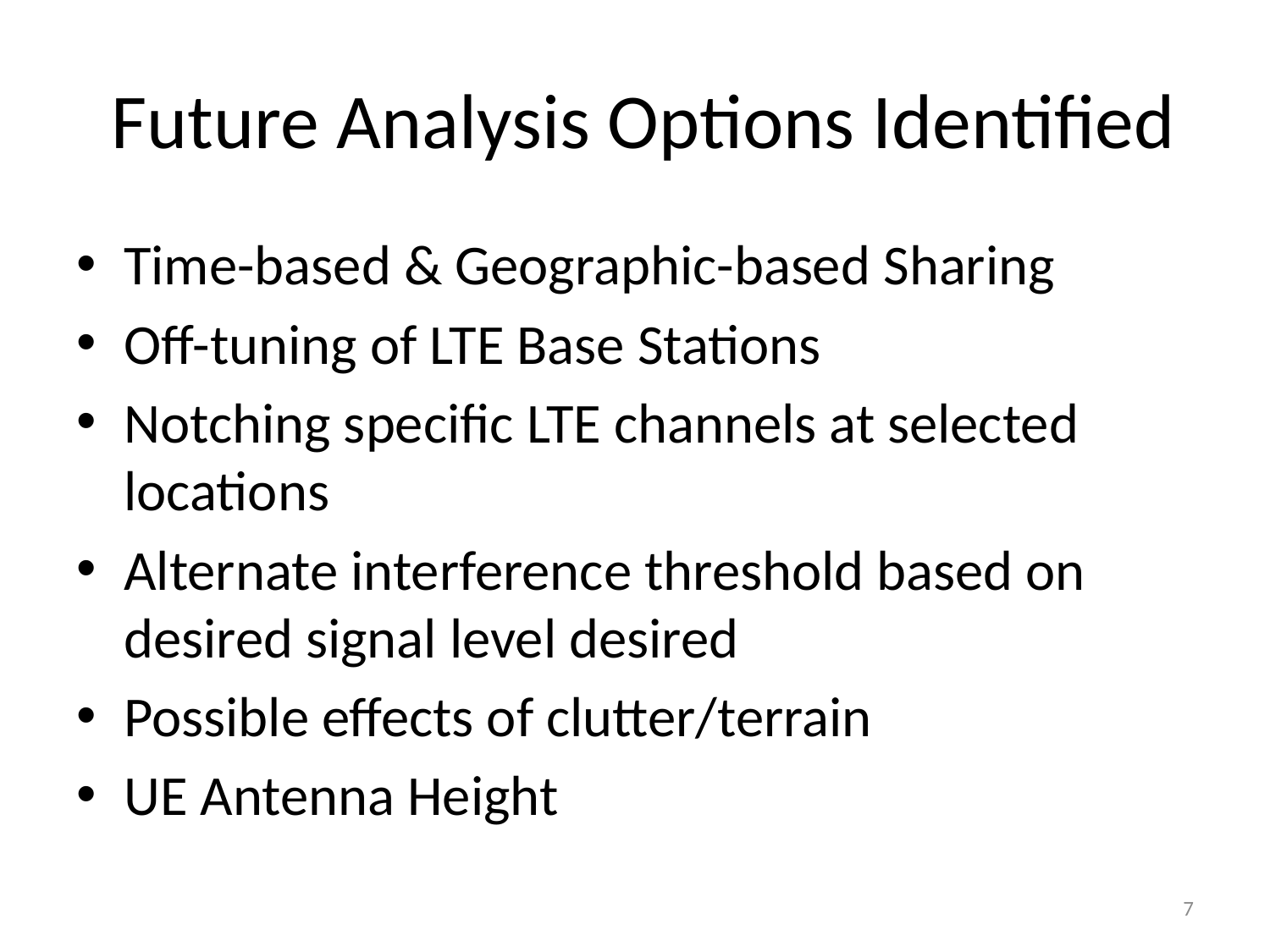

# Future Analysis Options Identified
Time-based & Geographic-based Sharing
Off-tuning of LTE Base Stations
Notching specific LTE channels at selected locations
Alternate interference threshold based on desired signal level desired
Possible effects of clutter/terrain
UE Antenna Height

7